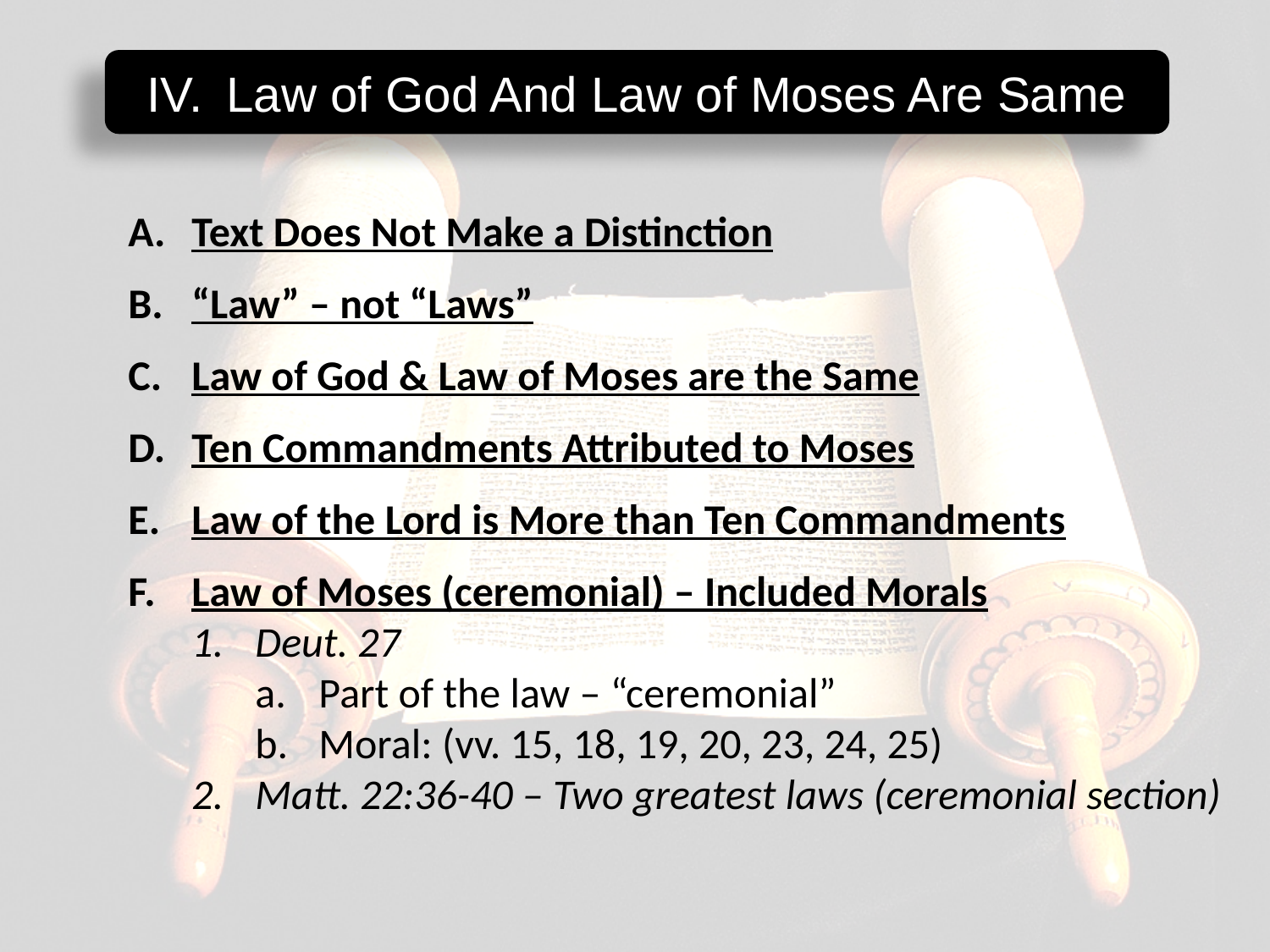

Law of God And Law of Moses Are Same
Text Does Not Make a Distinction

“Law” – not “Laws”

Law of God & Law of Moses are the Same

Ten Commandments Attributed to Moses

Law of the Lord is More than Ten Commandments

Law of Moses (ceremonial) – Included Morals
Deut. 27
Part of the law – “ceremonial”
Moral: (vv. 15, 18, 19, 20, 23, 24, 25)
Matt. 22:36-40 – Two greatest laws (ceremonial section)